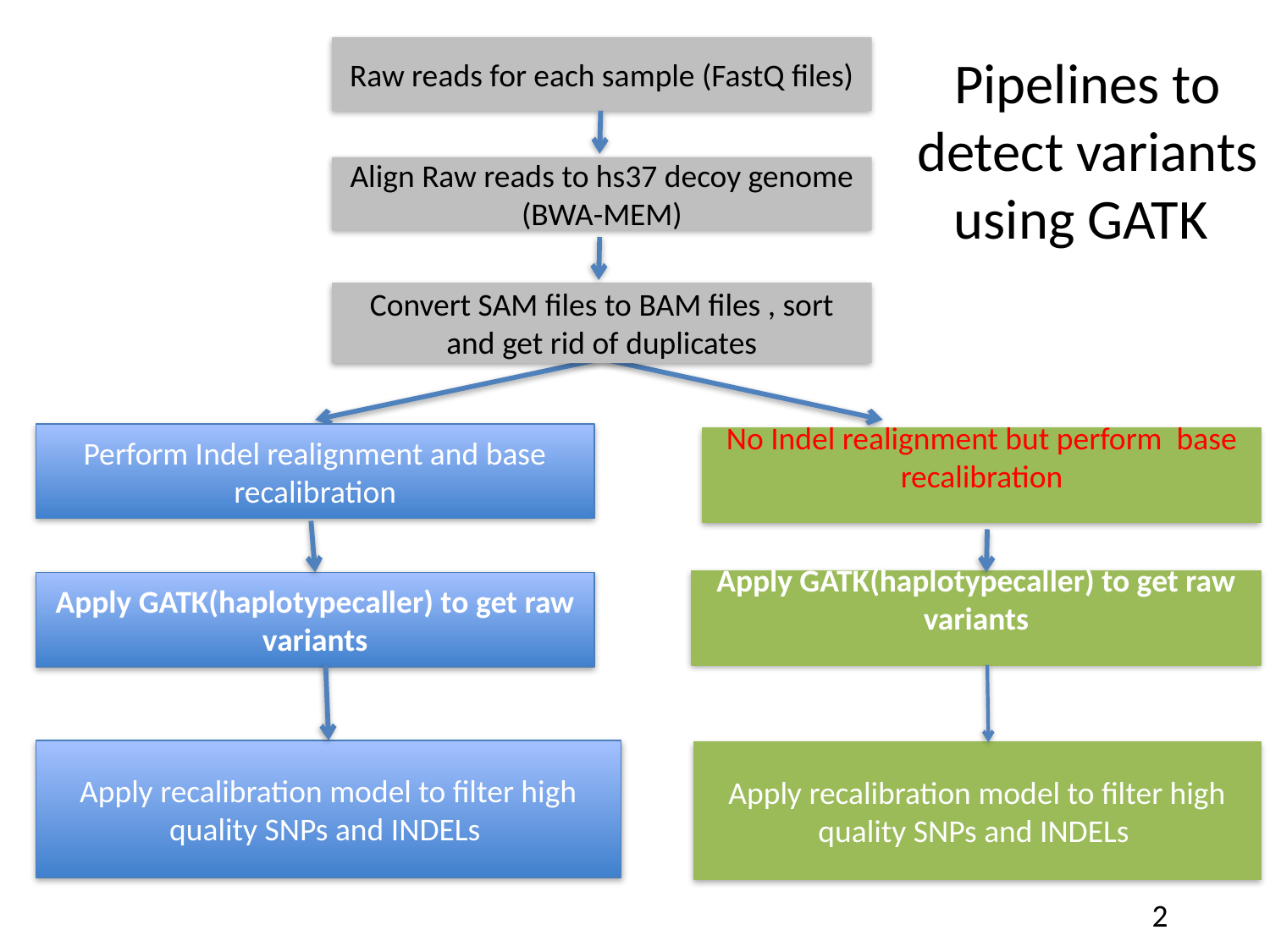

Raw reads for each sample (FastQ files)
Pipelines to detect variants using GATK
Align Raw reads to hs37 decoy genome (BWA-MEM)
Convert SAM files to BAM files , sort and get rid of duplicates
Perform Indel realignment and base recalibration
No Indel realignment but perform  base recalibration

Apply GATK(haplotypecaller) to get raw variants

Apply GATK(haplotypecaller) to get raw variants
Apply recalibration model to filter high quality SNPs and INDELs
Apply recalibration model to filter high quality SNPs and INDELs
2